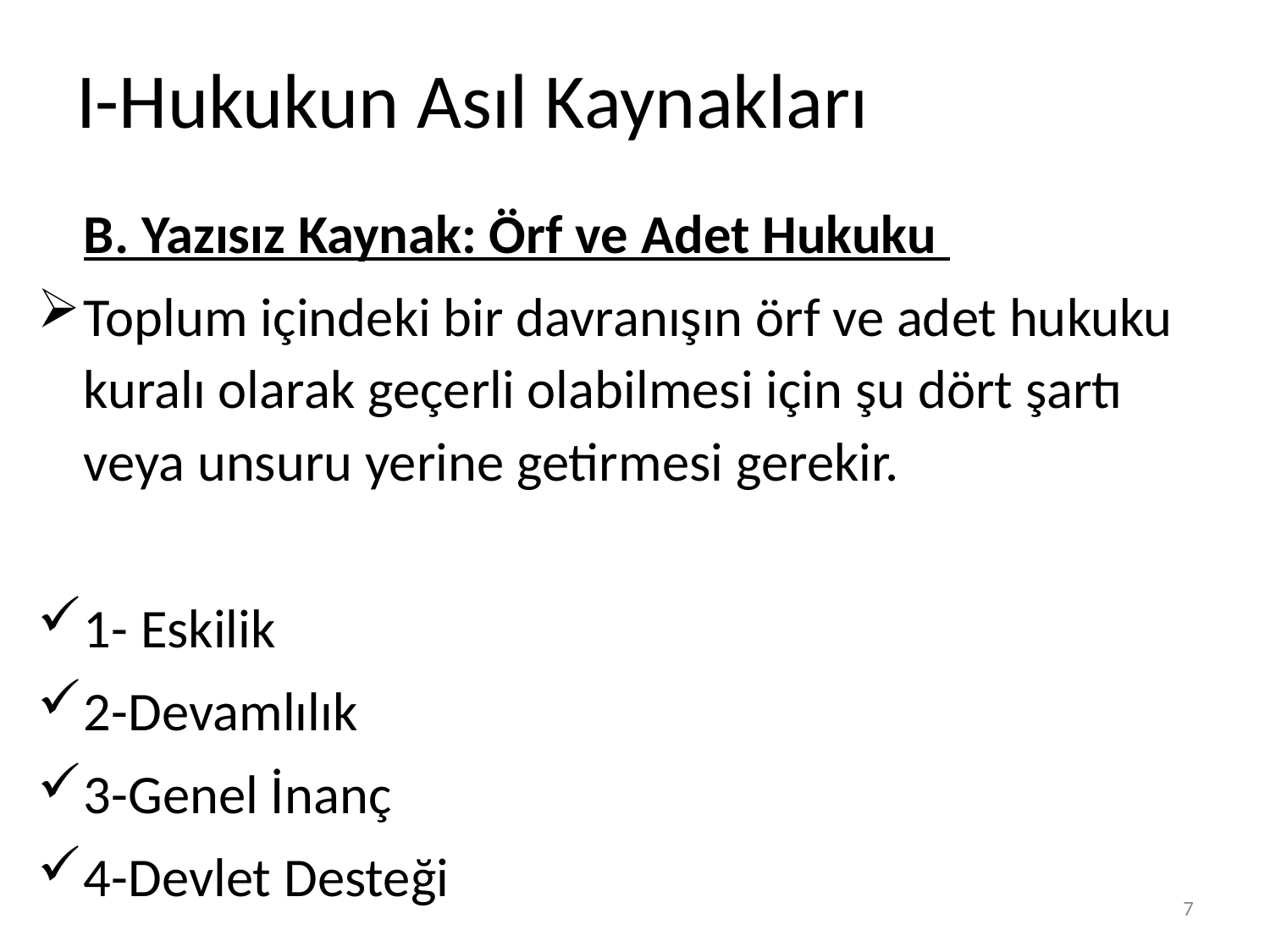

# I-Hukukun Asıl Kaynakları
		B. Yazısız Kaynak: Örf ve Adet Hukuku
Toplum içindeki bir davranışın örf ve adet hukuku kuralı olarak geçerli olabilmesi için şu dört şartı veya unsuru yerine getirmesi gerekir.

1- Eskilik
2-Devamlılık
3-Genel İnanç
4-Devlet Desteği
7